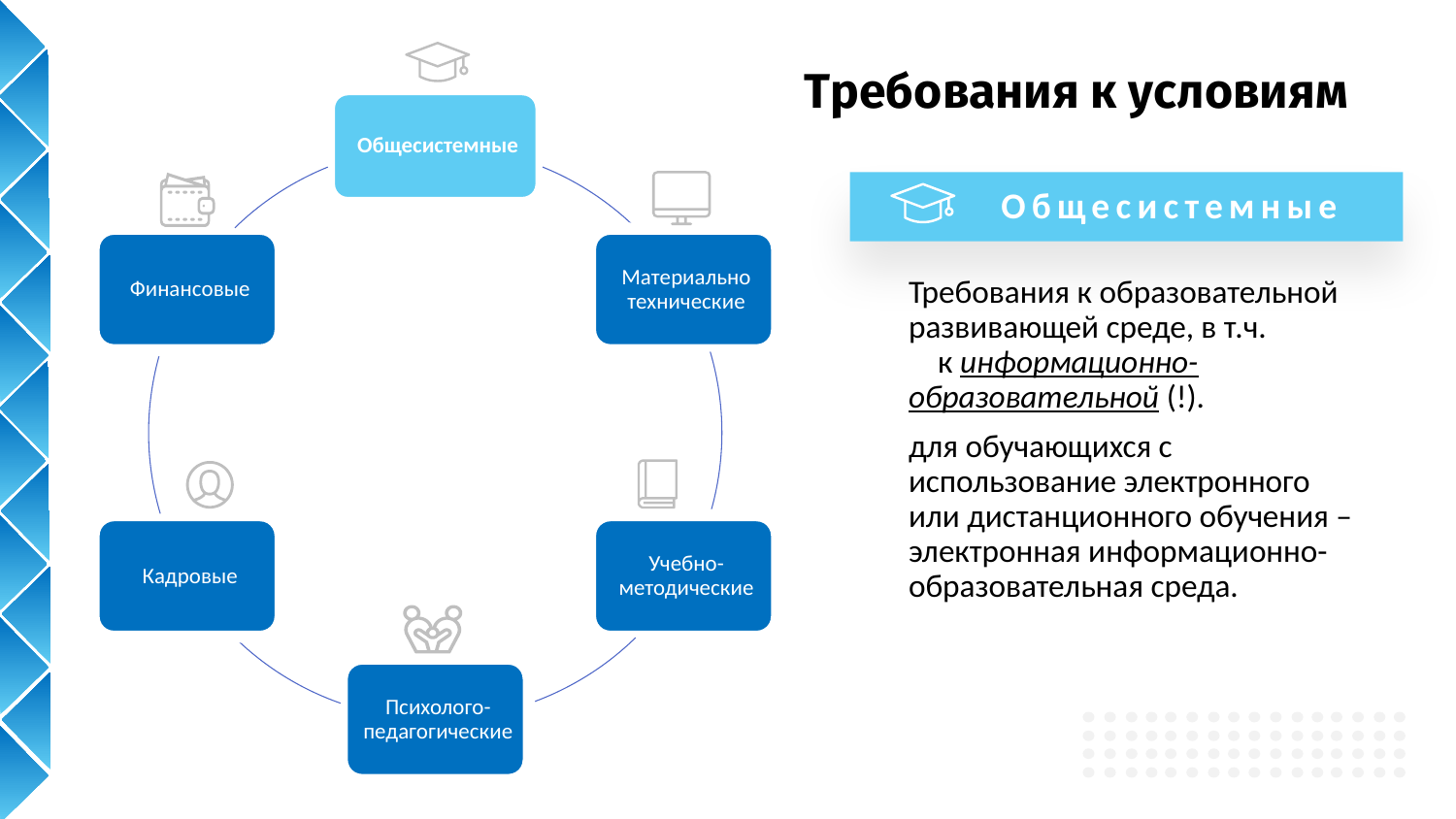

# Требования к условиям
Общесистемные
Материально технические
Учебно-методические
Психолого-педагогические
Кадровые
Финансовые

      Общесистемные

Требования к образовательной развивающей среде, в т.ч.                  к информационно-образовательной (!).
для обучающихся с использование электронного или дистанционного обучения – электронная информационно-образовательная среда.